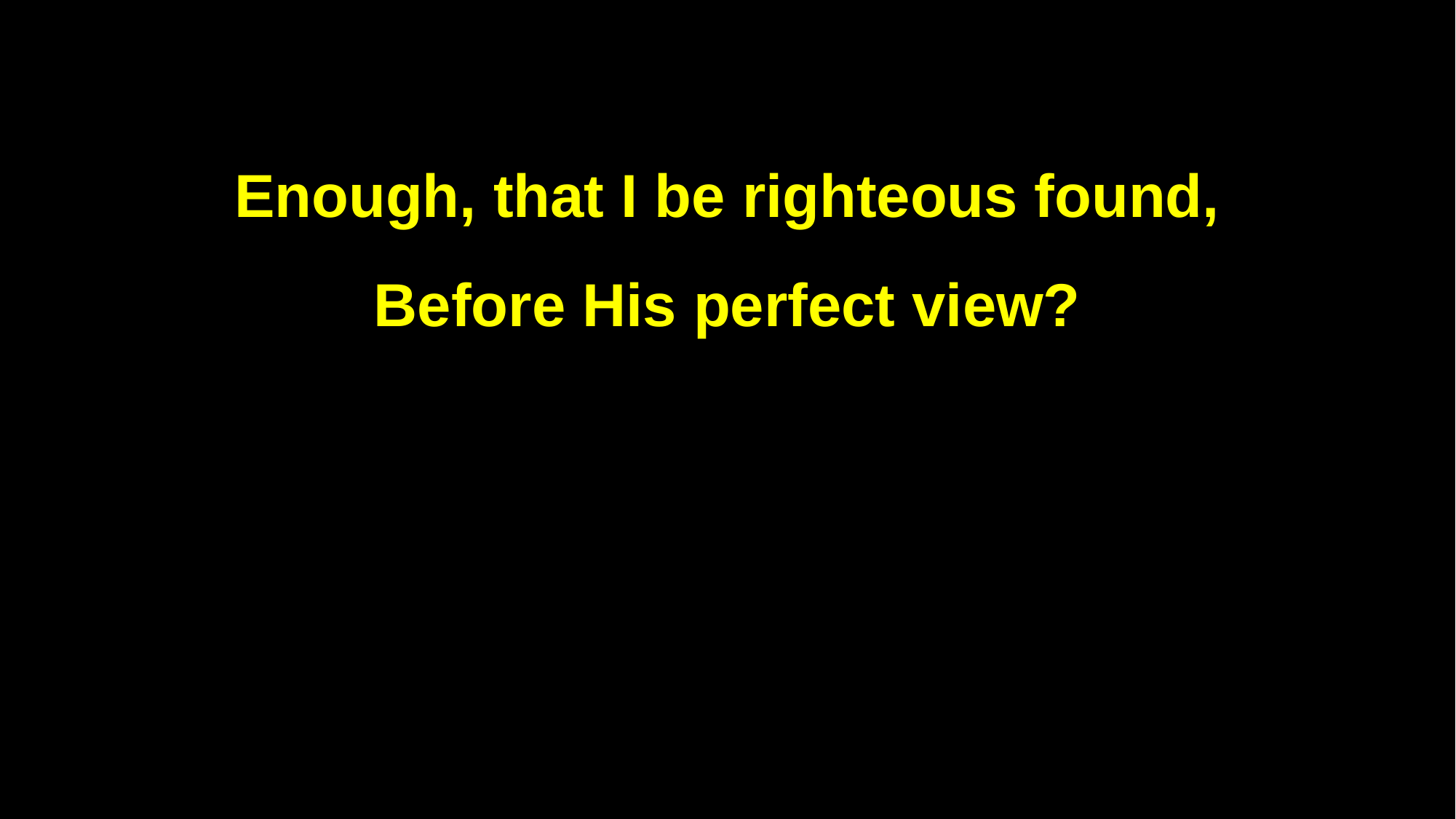

Enough, that I be righteous found,
Before His perfect view?